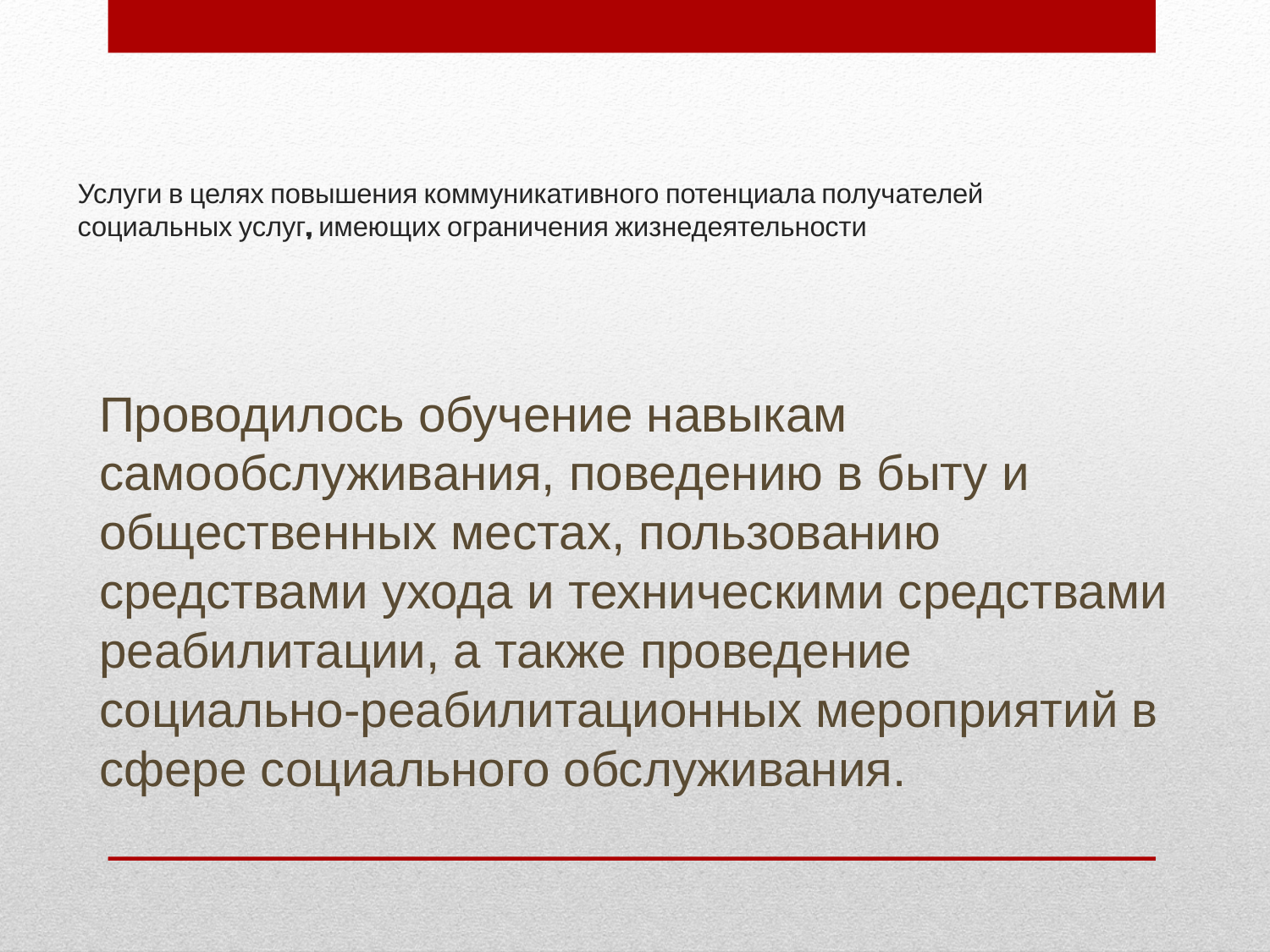

# Услуги в целях повышения коммуникативного потенциала получателей социальных услуг, имеющих ограничения жизнедеятельности
Проводилось обучение навыкам самообслуживания, поведению в быту и общественных местах, пользованию средствами ухода и техническими средствами реабилитации, а также проведение социально-реабилитационных мероприятий в сфере социального обслуживания.